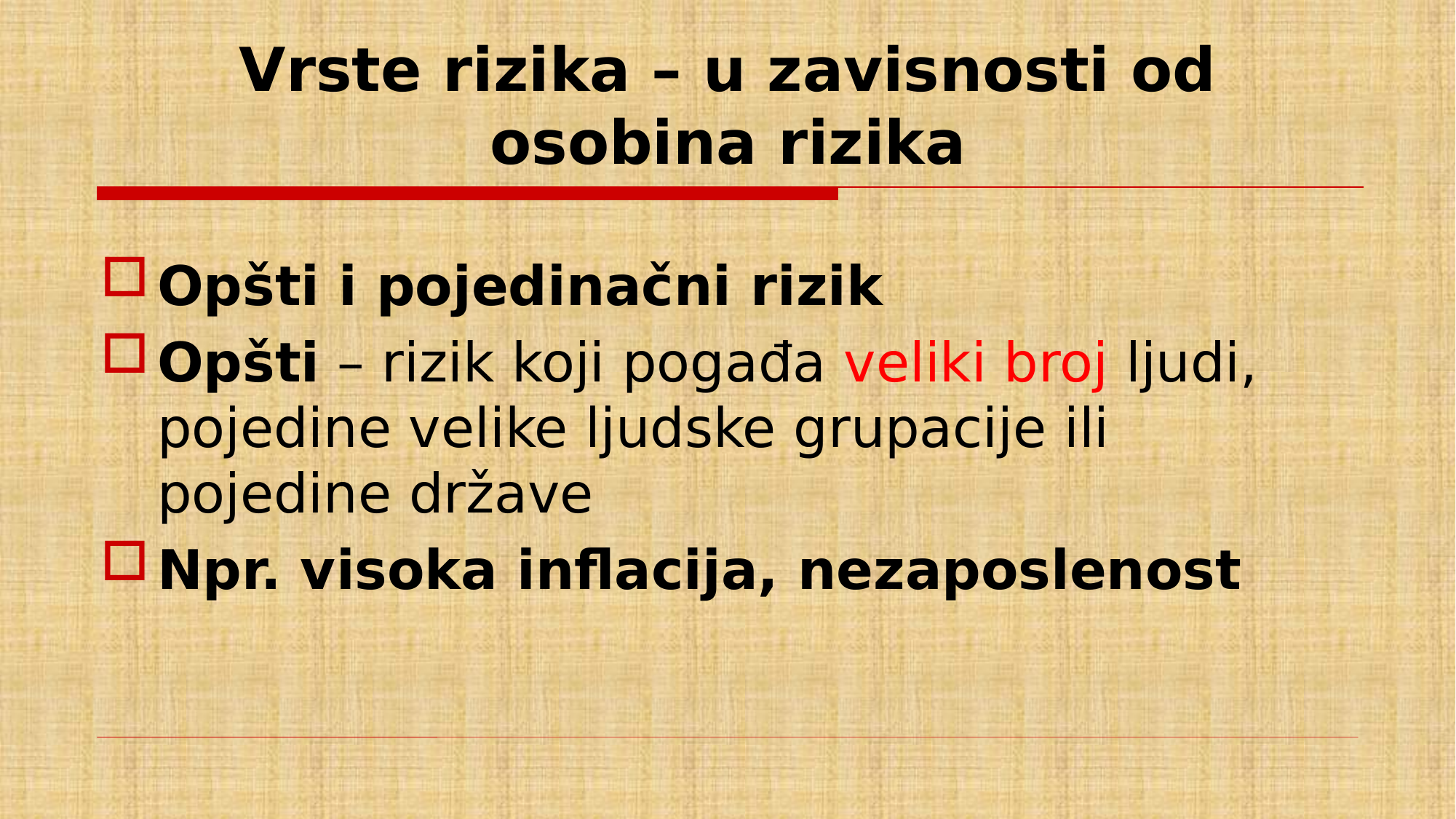

# Vrste rizika – u zavisnosti od osobina rizika
Opšti i pojedinačni rizik
Opšti – rizik koji pogađa veliki broj ljudi, pojedine velike ljudske grupacije ili pojedine države
Npr. visoka inflacija, nezaposlenost